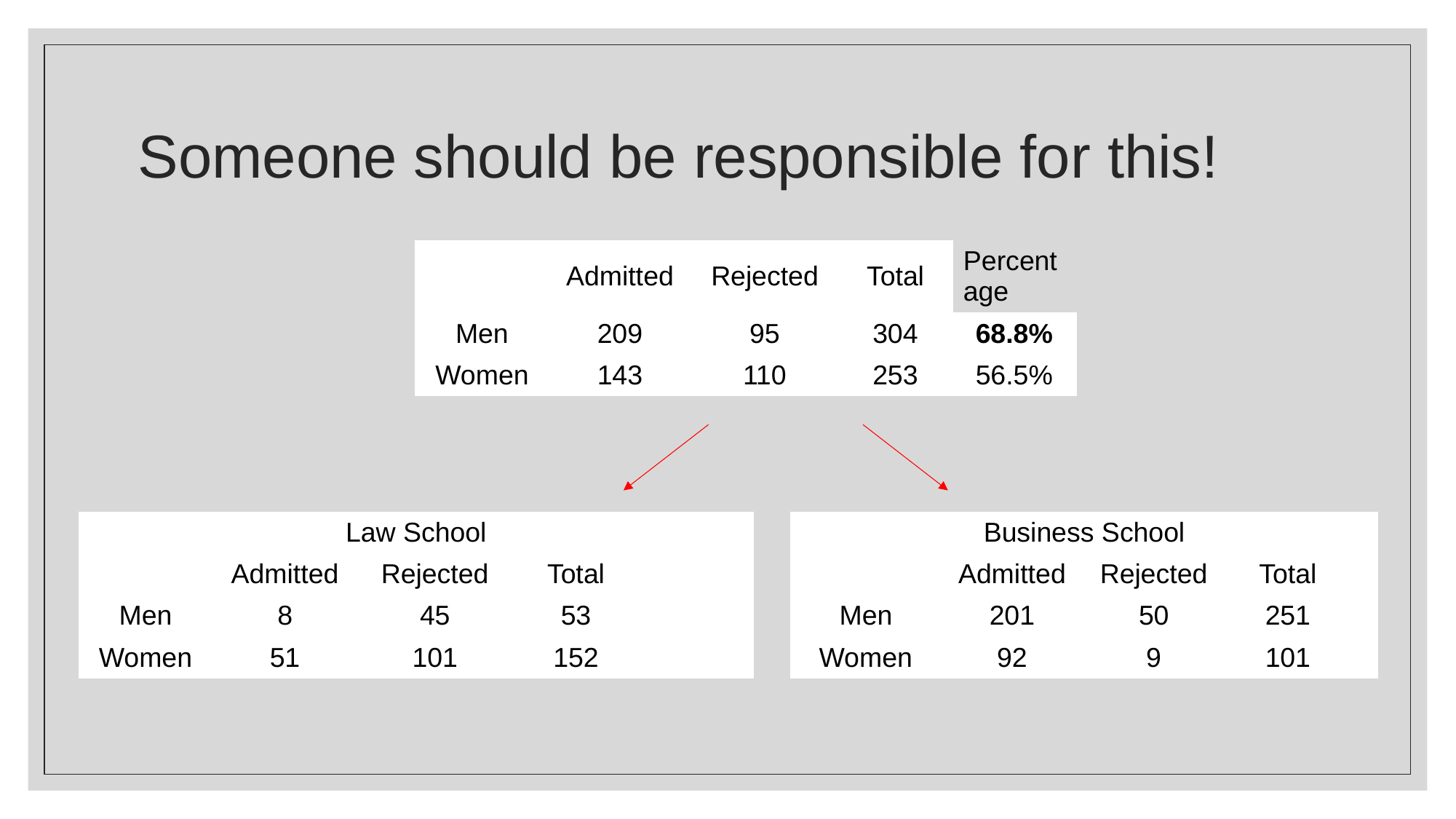

# Someone should be responsible for this!
|  | Admitted | Rejected | Total | Percentage |
| --- | --- | --- | --- | --- |
| Men | 209 | 95 | 304 | 68.8% |
| Women | 143 | 110 | 253 | 56.5% |
| Law School |  |  |  |  |
| --- | --- | --- | --- | --- |
|  | Admitted | Rejected | Total |  |
| Men | 8 | 45 | 53 |  |
| Women | 51 | 101 | 152 |  |
| Business School |  |  |  |  |
| --- | --- | --- | --- | --- |
|  | Admitted | Rejected | Total |  |
| Men | 201 | 50 | 251 |  |
| Women | 92 | 9 | 101 |  |